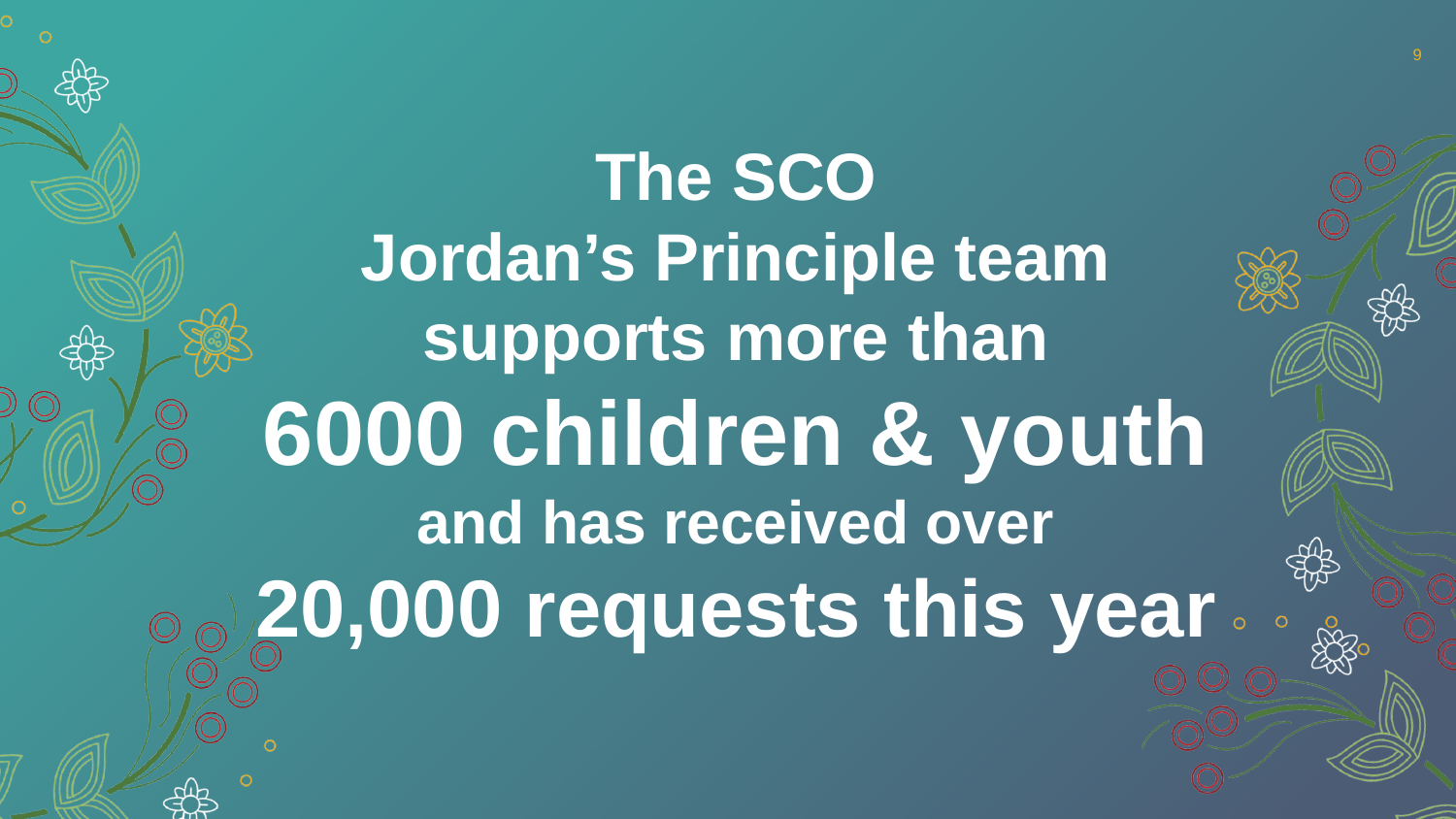

9
# The SCO Jordan’s Principle team supports more than 6000 children & youth and has received over 20,000 requests this year